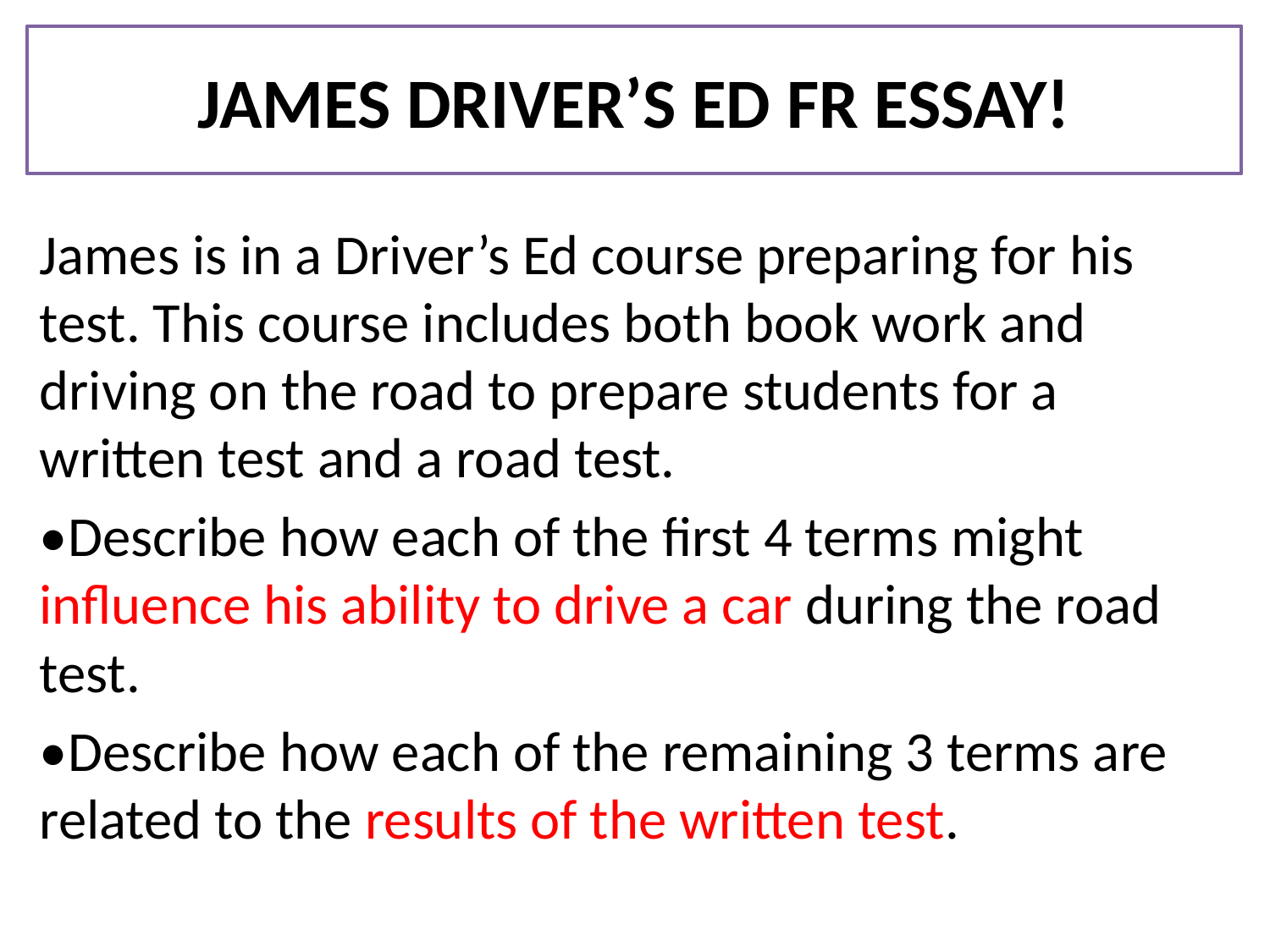

# James Driver’s Ed FR Essay!
James is in a Driver’s Ed course preparing for his test. This course includes both book work and driving on the road to prepare students for a written test and a road test.
•Describe how each of the first 4 terms might influence his ability to drive a car during the road test.
•Describe how each of the remaining 3 terms are related to the results of the written test.